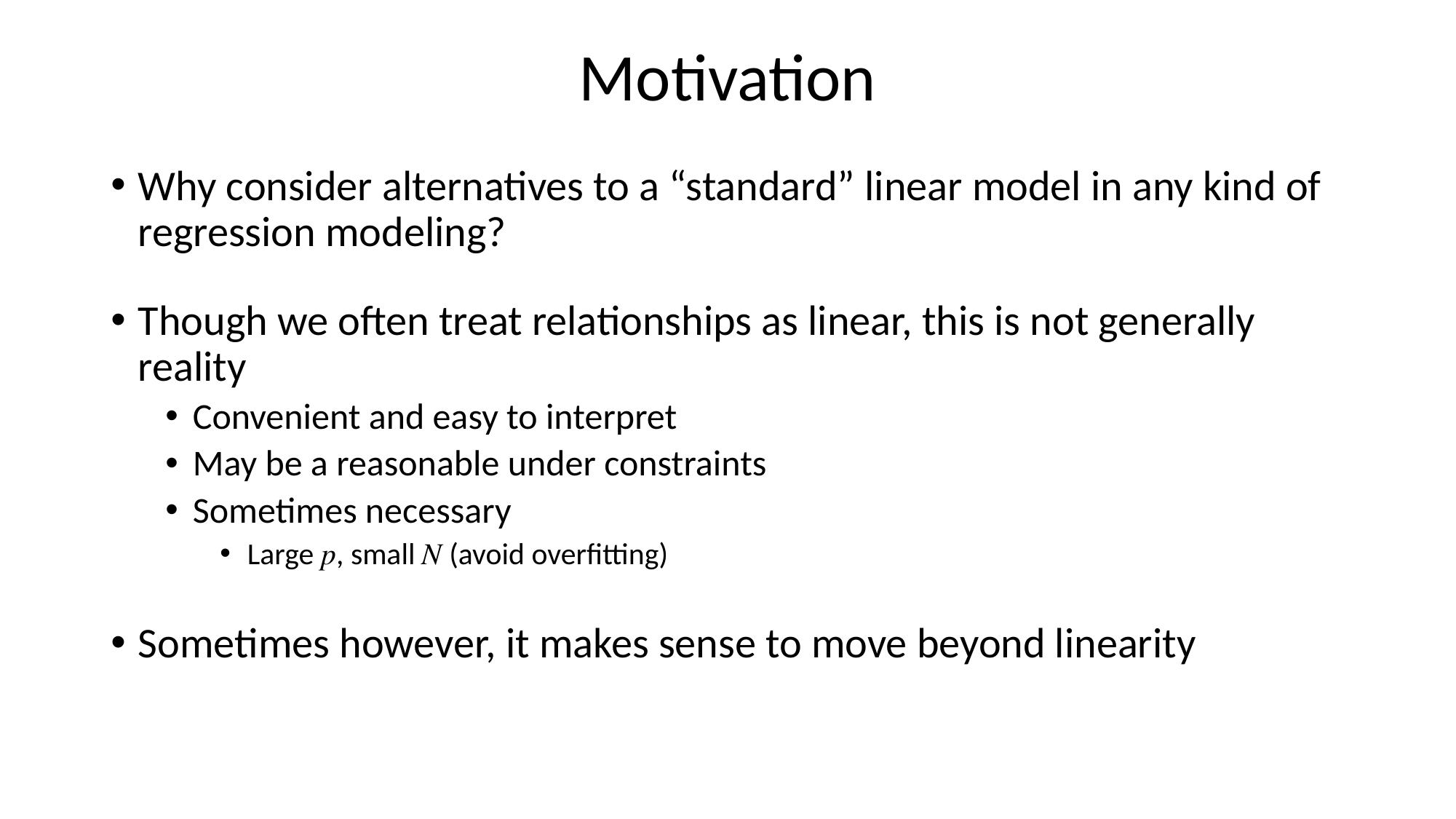

# Motivation
Why consider alternatives to a “standard” linear model in any kind of regression modeling?

Though we often treat relationships as linear, this is not generally reality
Convenient and easy to interpret
May be a reasonable under constraints
Sometimes necessary
Large p, small N (avoid overfitting)

Sometimes however, it makes sense to move beyond linearity